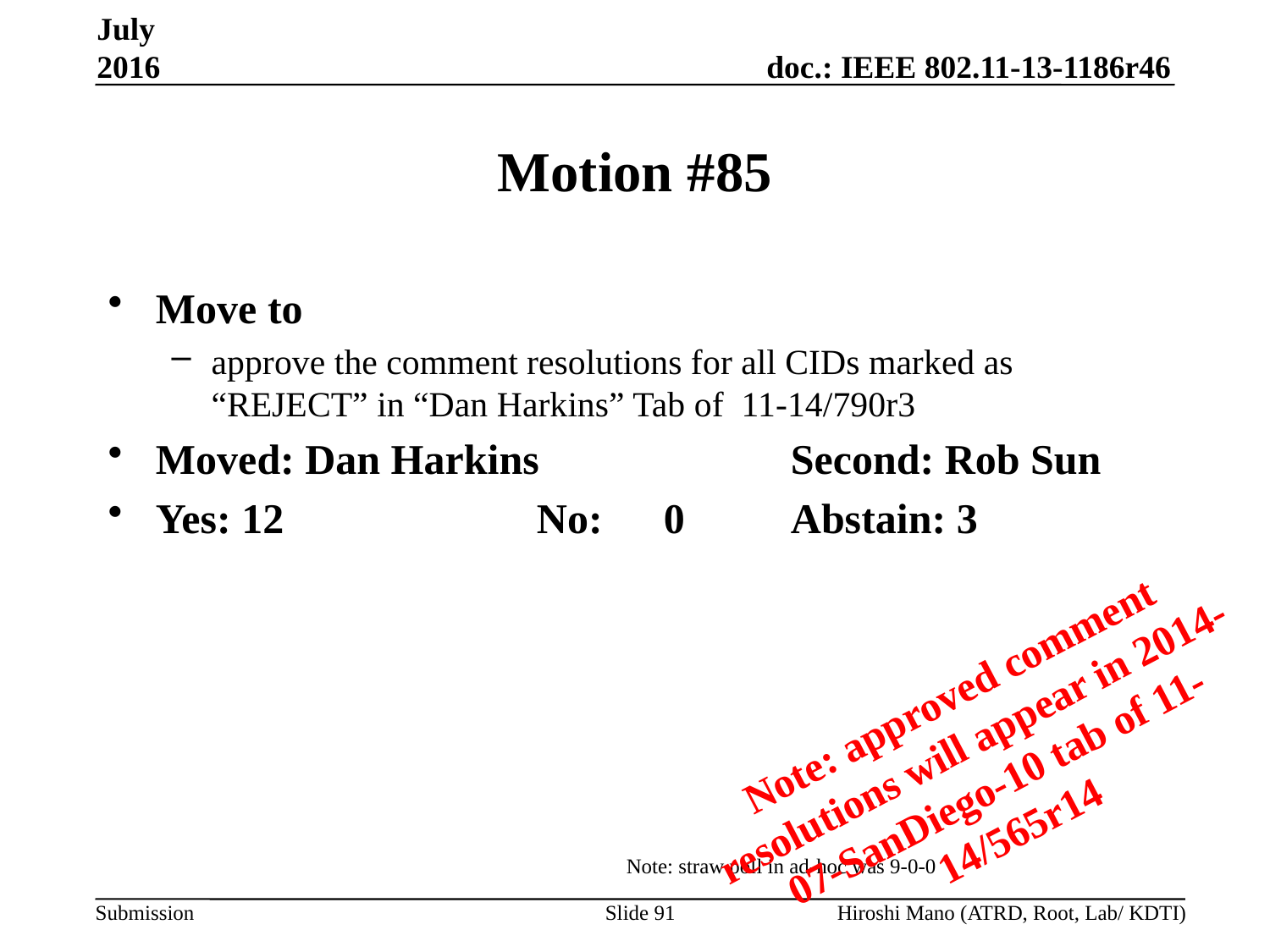

July 2016
# Motion #85
Move to
approve the comment resolutions for all CIDs marked as “REJECT” in “Dan Harkins” Tab of  11-14/790r3
Moved: Dan Harkins		Second: Rob Sun
Yes: 12		No: 	0	Abstain: 3
Note: approved comment resolutions will appear in 2014-07-SanDiego-10 tab of 11-14/565r14
Note: straw poll in ad-hoc was 9-0-0
Slide 91
Hiroshi Mano (ATRD, Root, Lab/ KDTI)